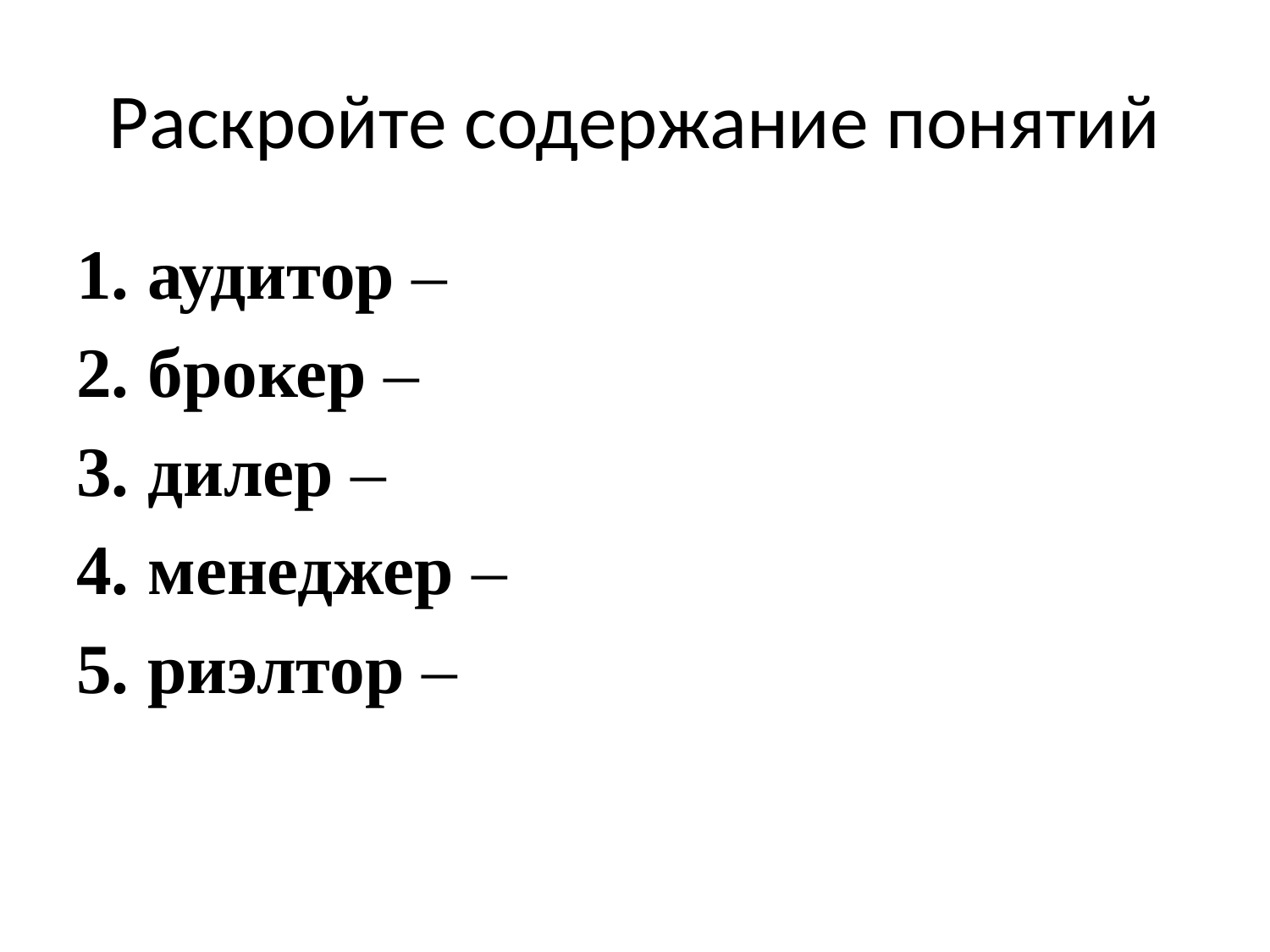

# Раскройте содержание понятий
аудитор –
брокер –
дилер –
менеджер –
риэлтор –